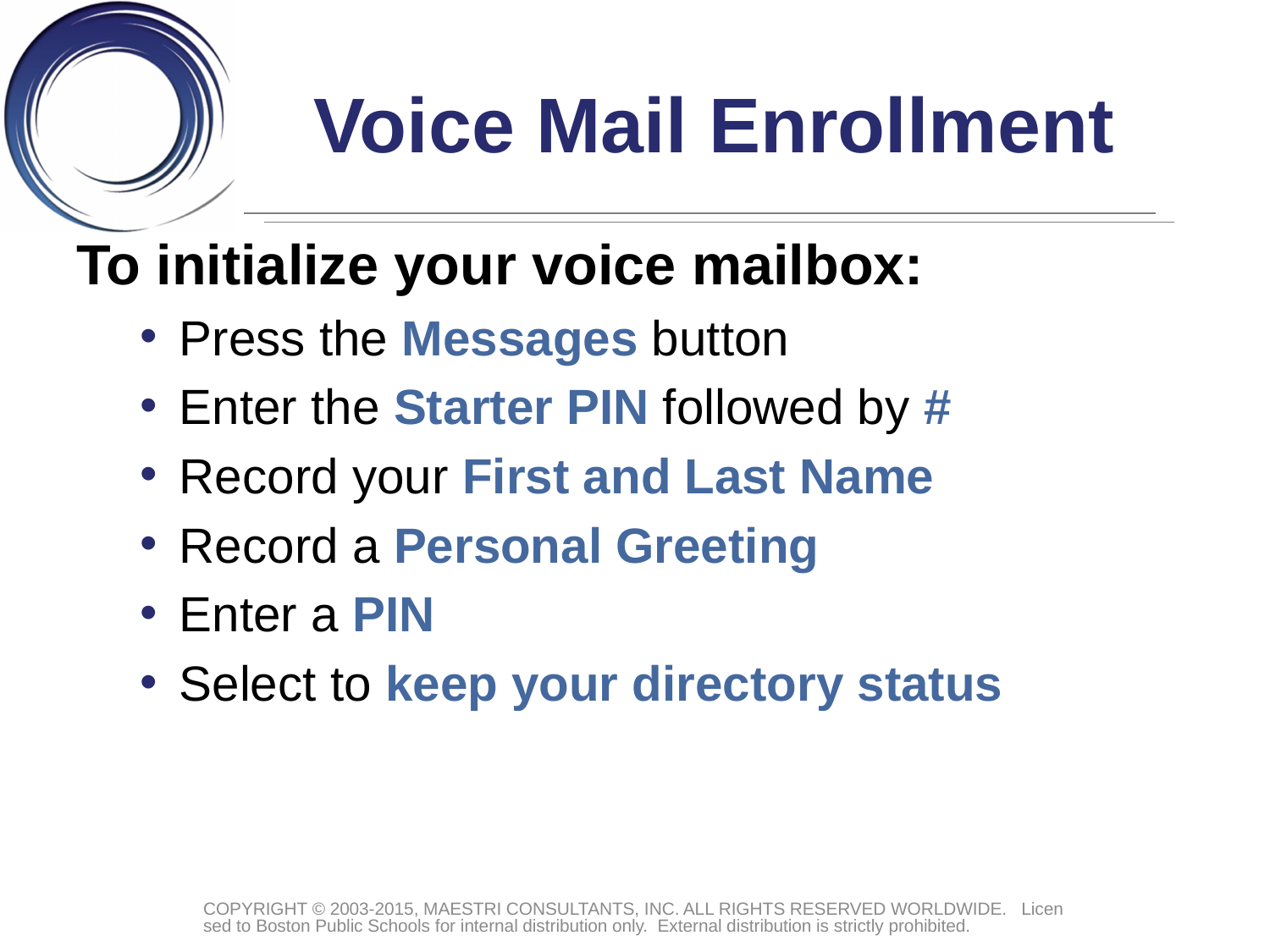

# Voice Mail Enrollment
To initialize your voice mailbox:
Press the Messages button
Enter the Starter PIN followed by #
Record your First and Last Name
Record a Personal Greeting
Enter a PIN
Select to keep your directory status

COPYRIGHT © 2003-2015, MAESTRI CONSULTANTS, INC. ALL RIGHTS RESERVED WORLDWIDE.   Licensed to Boston Public Schools for internal distribution only.  External distribution is strictly prohibited.